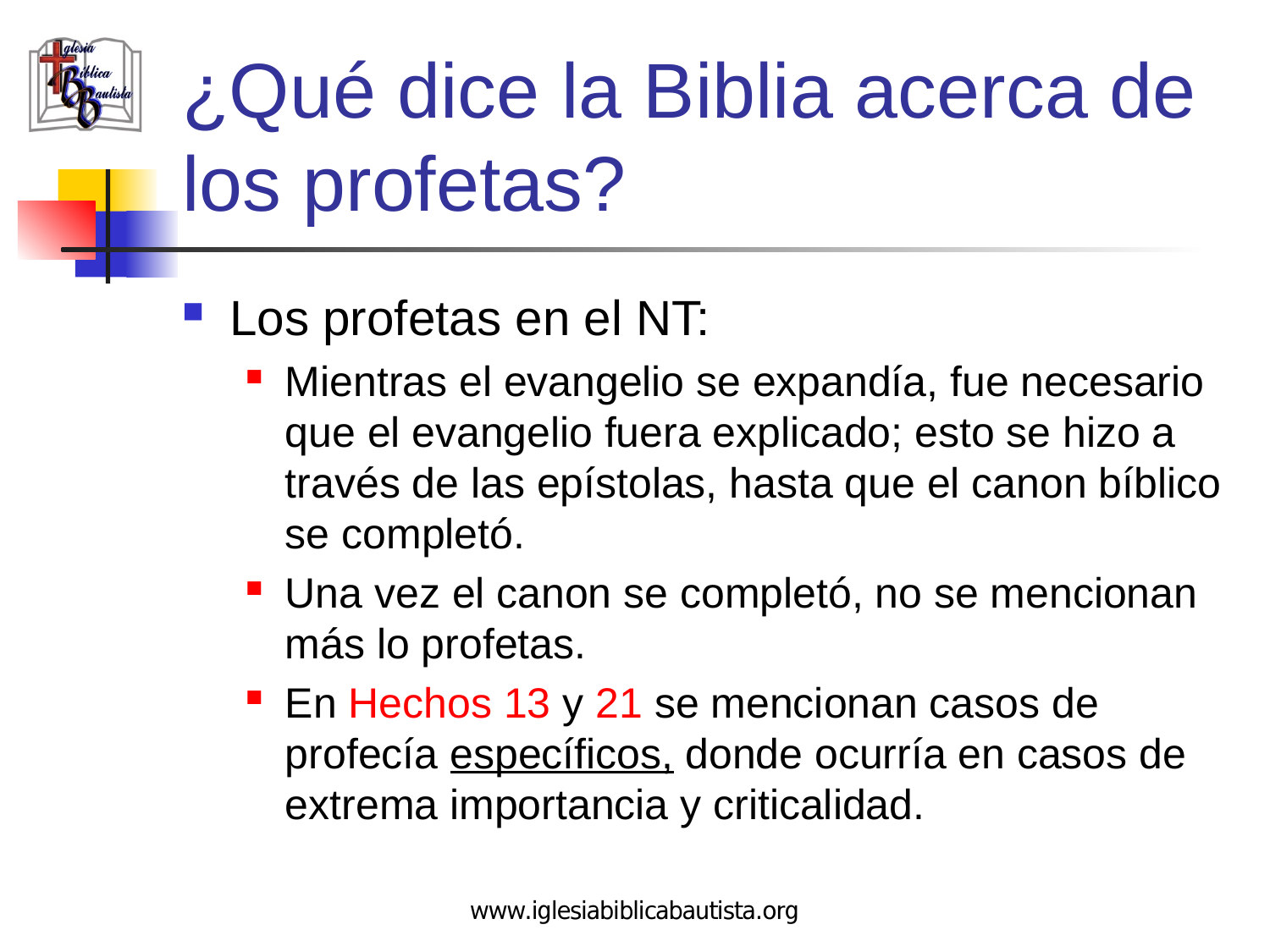

# ¿Qué dice la Biblia acerca de los profetas?
Los profetas en el NT:
Mientras el evangelio se expandía, fue necesario que el evangelio fuera explicado; esto se hizo a través de las epístolas, hasta que el canon bíblico se completó.
Una vez el canon se completó, no se mencionan más lo profetas.
En Hechos 13 y 21 se mencionan casos de profecía específicos, donde ocurría en casos de extrema importancia y criticalidad.
www.iglesiabiblicabautista.org